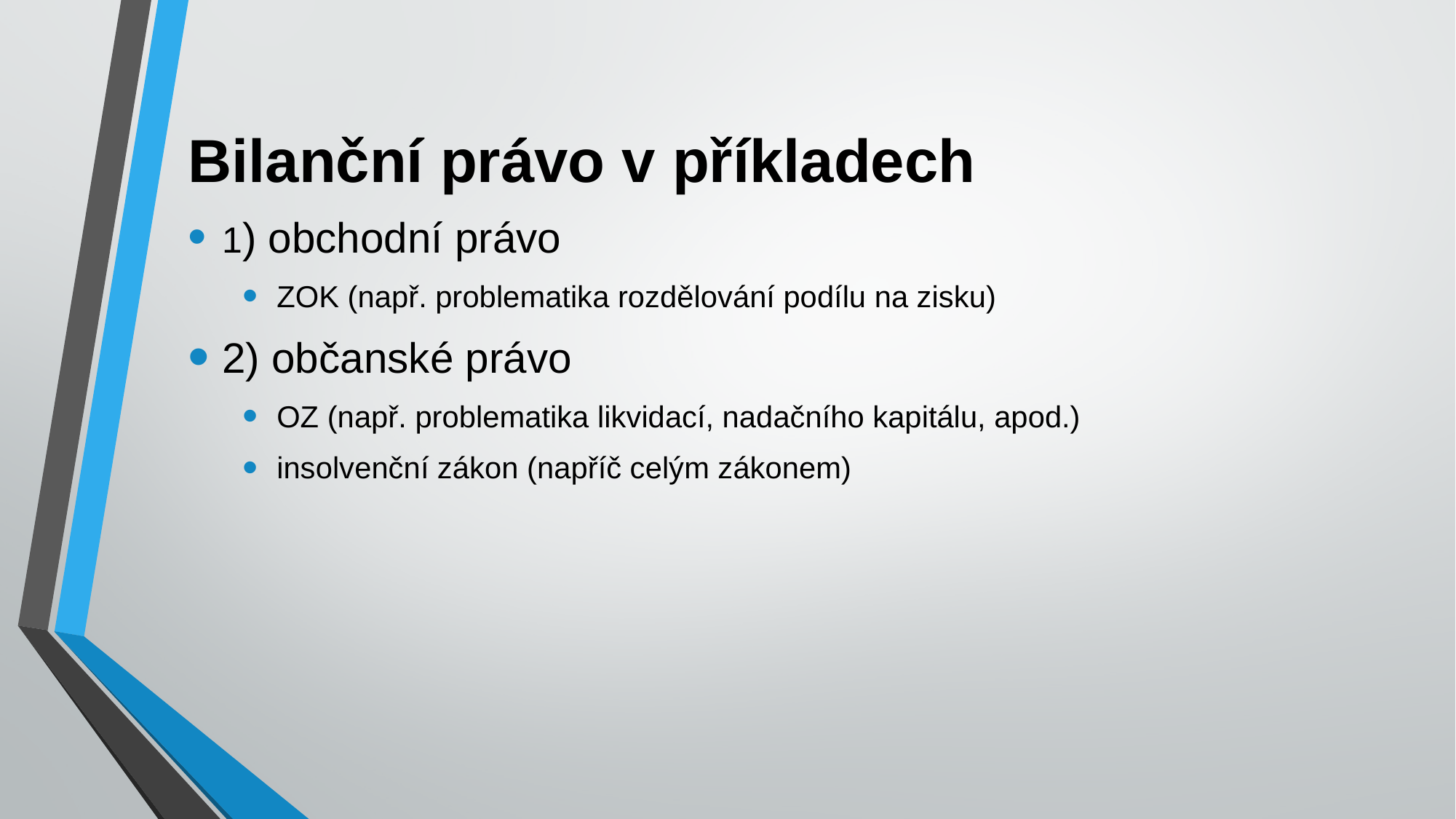

# Bilanční právo v příkladech
1) obchodní právo
ZOK (např. problematika rozdělování podílu na zisku)
2) občanské právo
OZ (např. problematika likvidací, nadačního kapitálu, apod.)
insolvenční zákon (napříč celým zákonem)